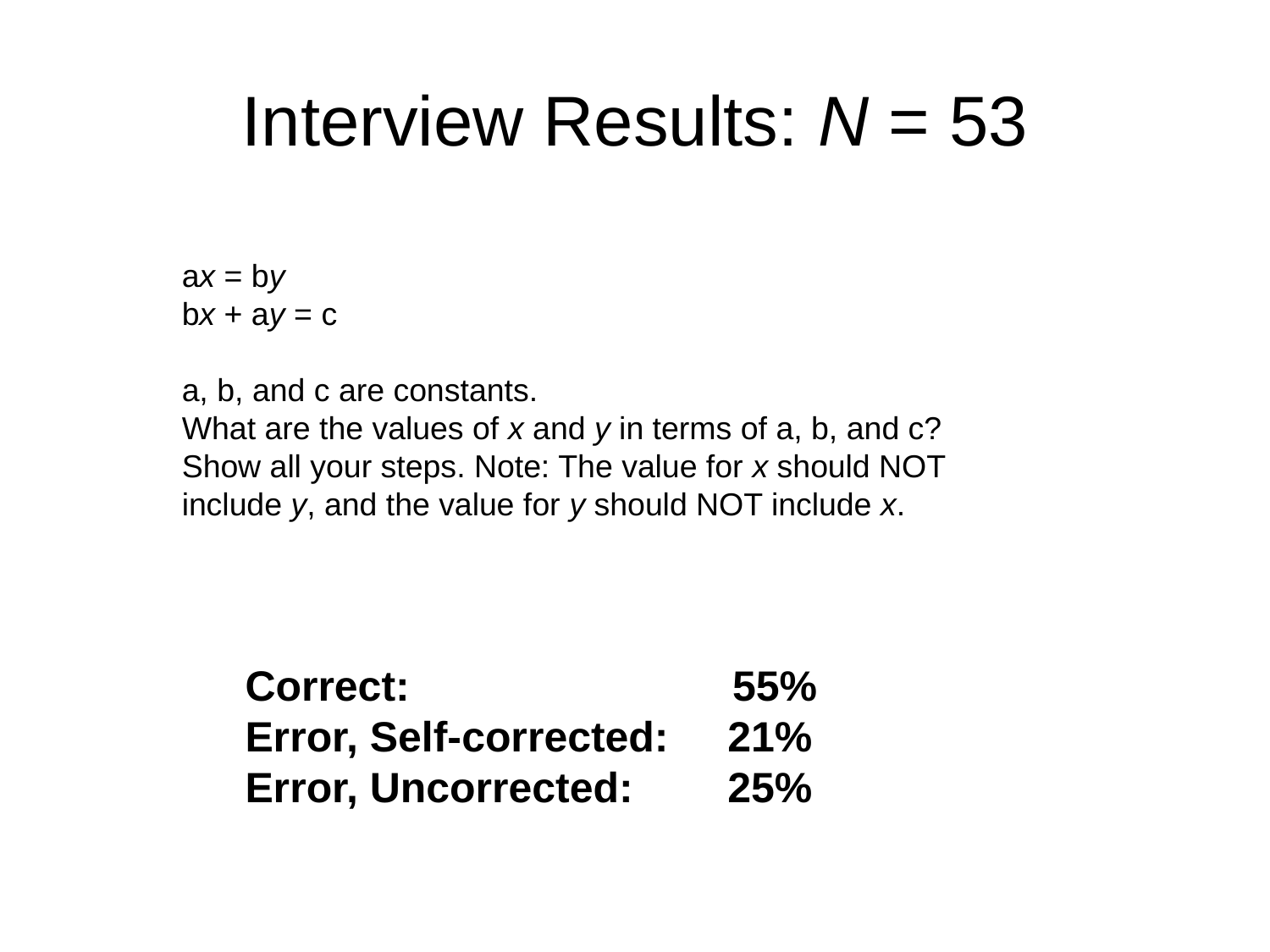

# Interview Results: N = 53
ax = by
bx + ay = c

a, b, and c are constants.
What are the values of x and y in terms of a, b, and c? Show all your steps. Note: The value for x should NOT include y, and the value for y should NOT include x.

Correct: 	         	         55%
Error, Self-corrected:     21%
Error, Uncorrected:        25%